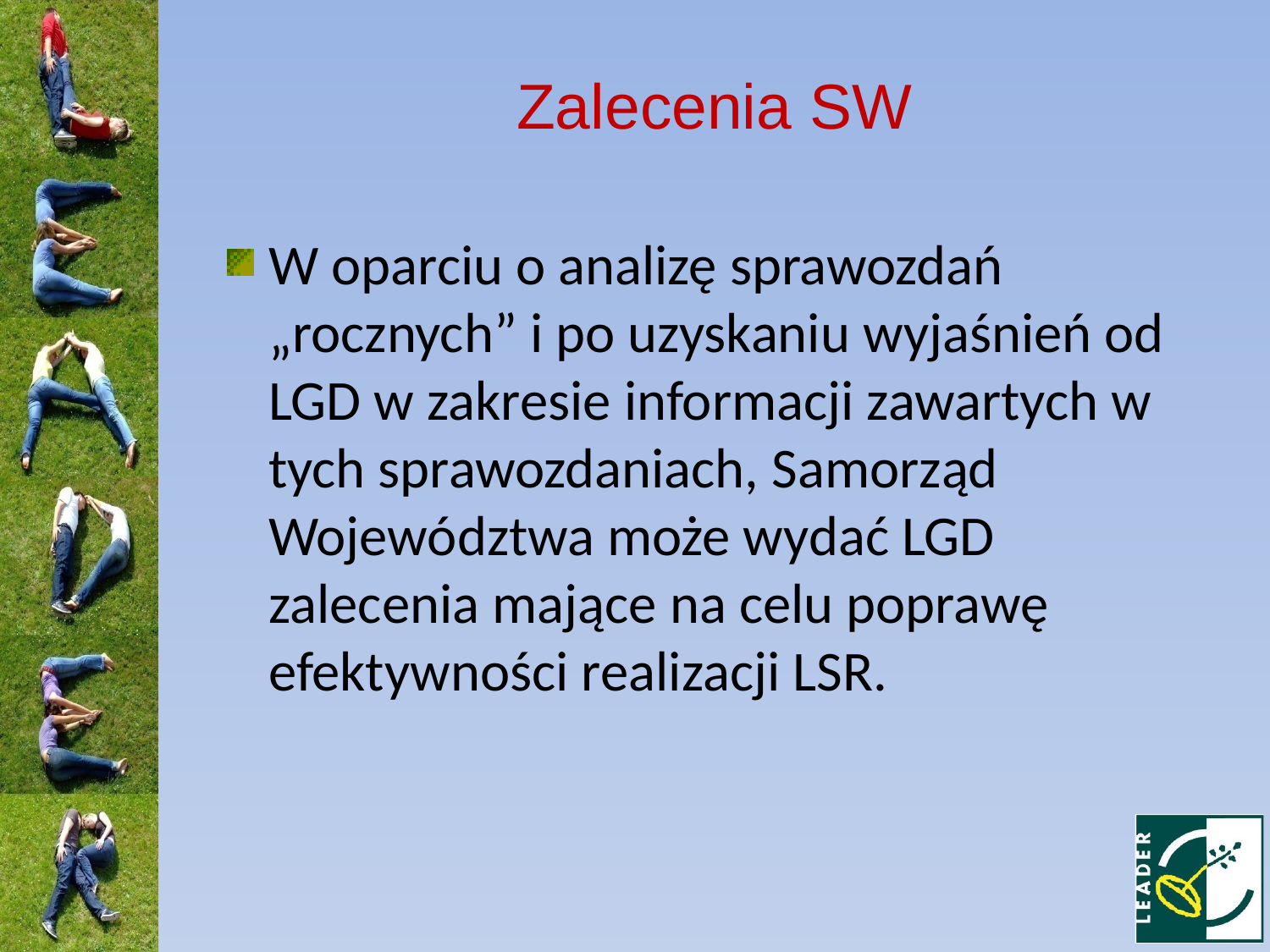

Zalecenia SW
W oparciu o analizę sprawozdań „rocznych” i po uzyskaniu wyjaśnień od LGD w zakresie informacji zawartych w tych sprawozdaniach, Samorząd Województwa może wydać LGD zalecenia mające na celu poprawę efektywności realizacji LSR.